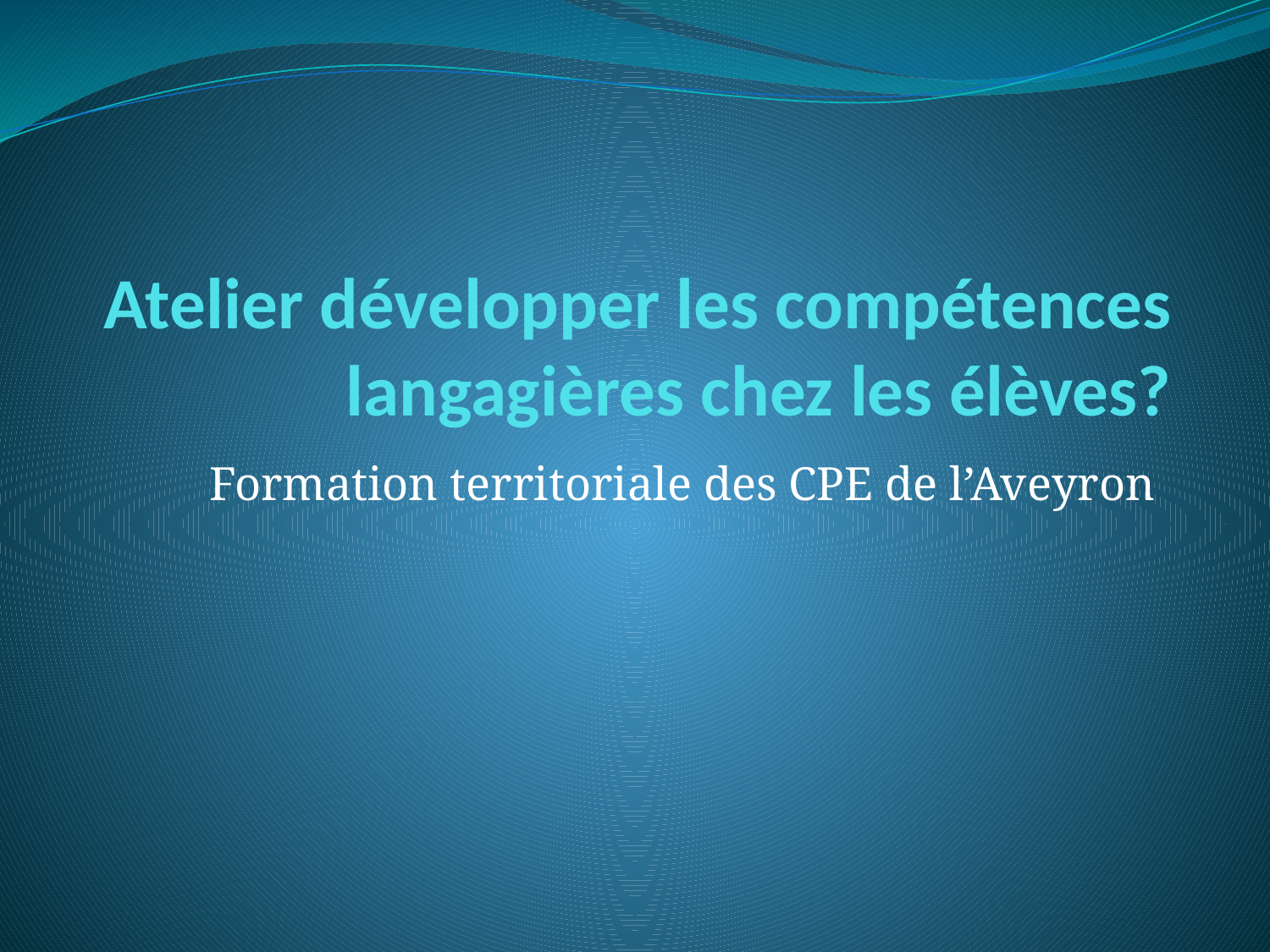

# Atelier développer les compétences langagières chez les élèves?
Formation territoriale des CPE de l’Aveyron